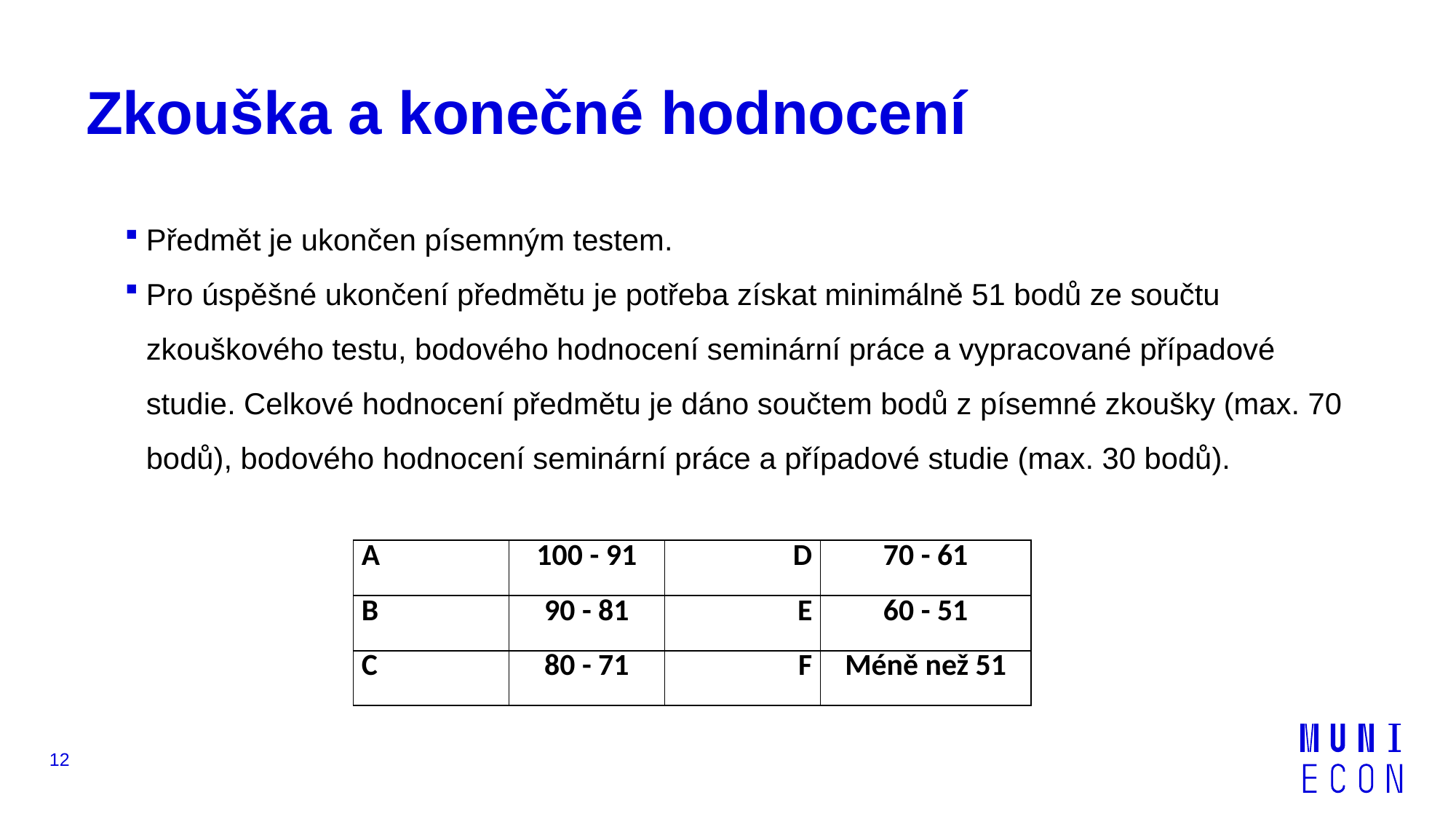

# Zkouška a konečné hodnocení
Předmět je ukončen písemným testem.
Pro úspěšné ukončení předmětu je potřeba získat minimálně 51 bodů ze součtu zkouškového testu, bodového hodnocení seminární práce a vypracované případové studie. Celkové hodnocení předmětu je dáno součtem bodů z písemné zkoušky (max. 70 bodů), bodového hodnocení seminární práce a případové studie (max. 30 bodů).

| A | 100 - 91 | D | 70 - 61 |
| --- | --- | --- | --- |
| B | 90 - 81 | E | 60 - 51 |
| C | 80 - 71 | F | Méně než 51 |
12